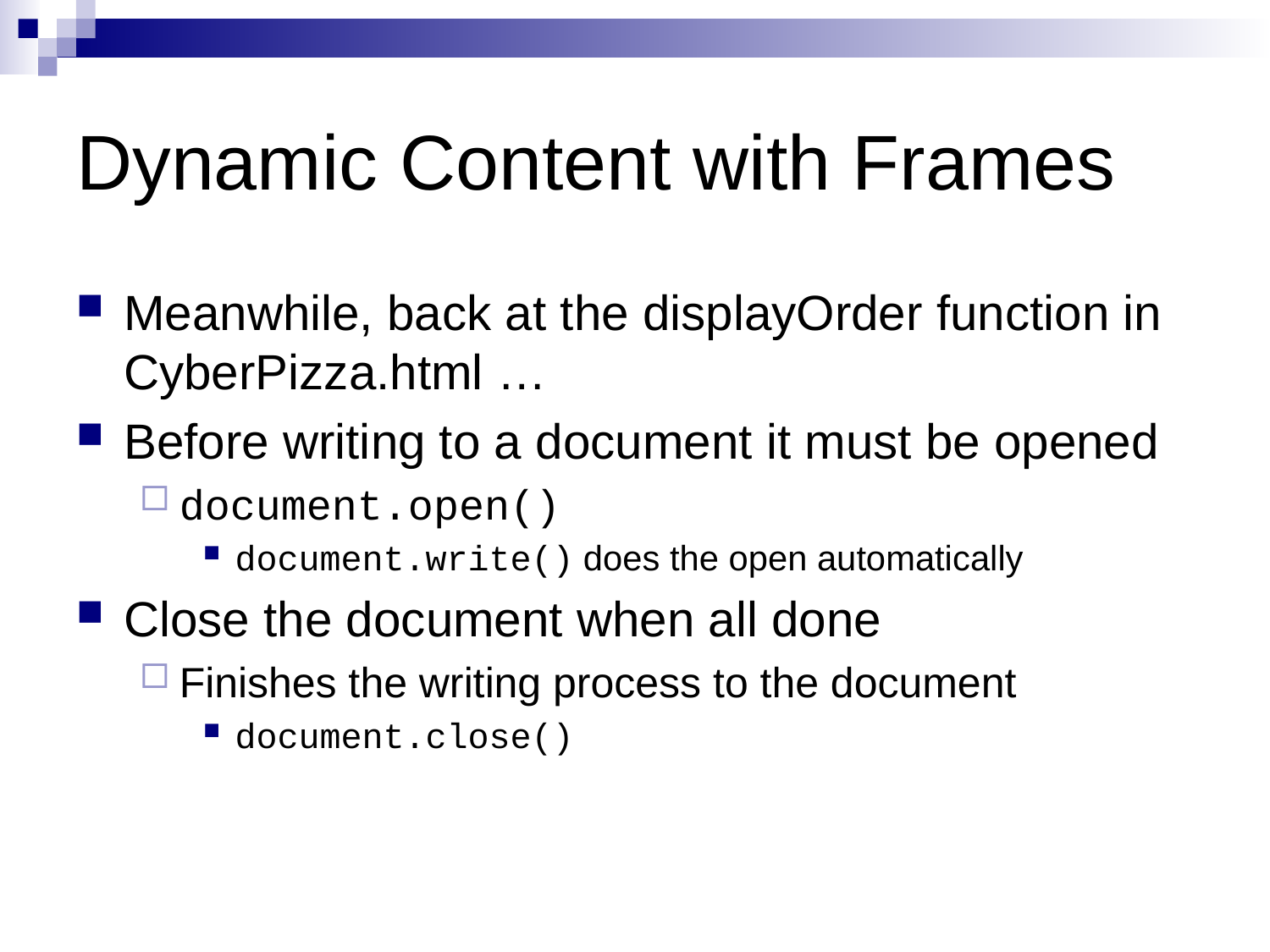

# Dynamic Content with Frames
Meanwhile, back at the displayOrder function in CyberPizza.html …
Before writing to a document it must be opened
document.open()
document.write() does the open automatically
Close the document when all done
Finishes the writing process to the document
document.close()